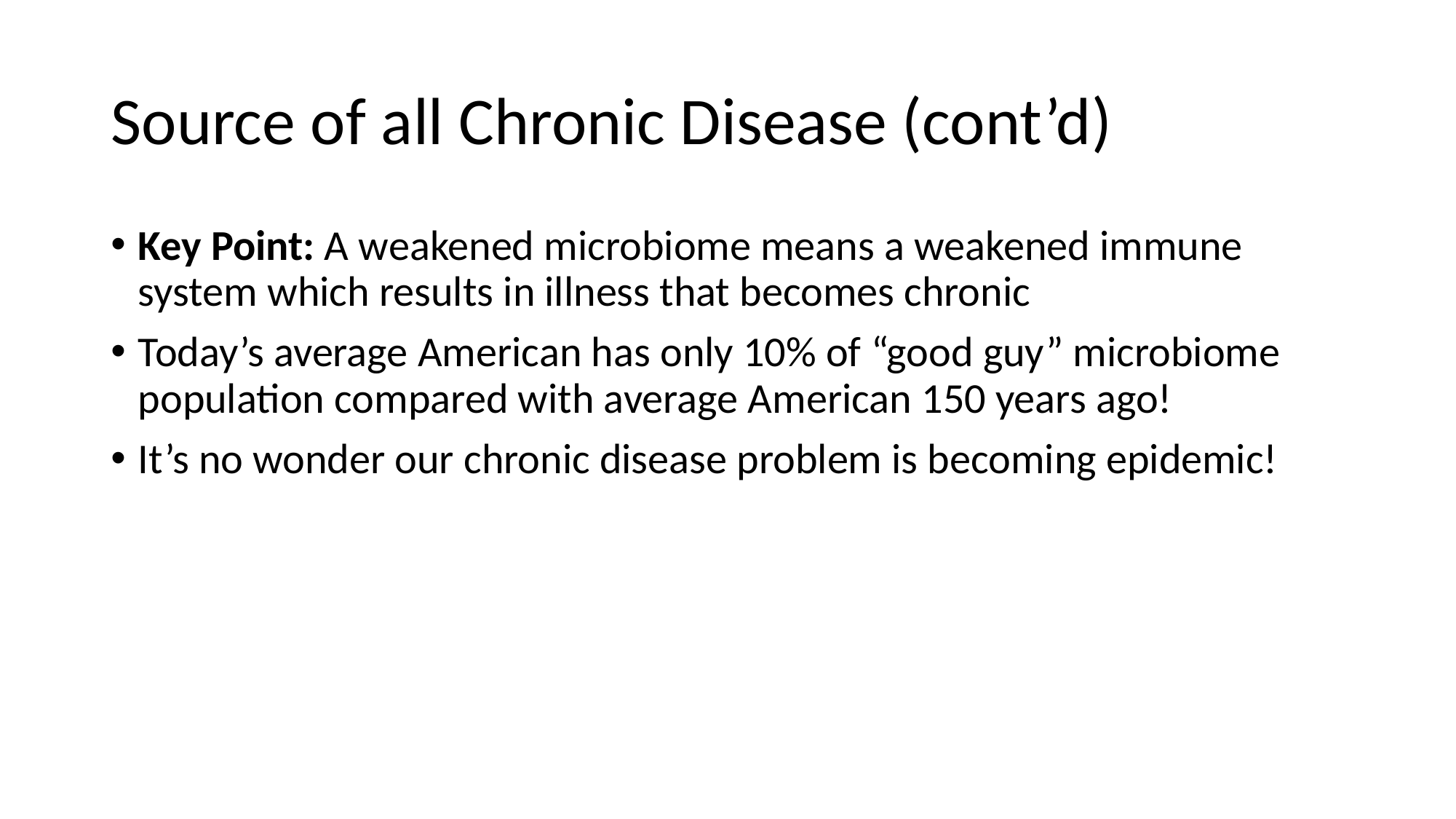

# Source of all Chronic Disease (cont’d)
Key Point: A weakened microbiome means a weakened immune system which results in illness that becomes chronic
Today’s average American has only 10% of “good guy” microbiome population compared with average American 150 years ago!
It’s no wonder our chronic disease problem is becoming epidemic!